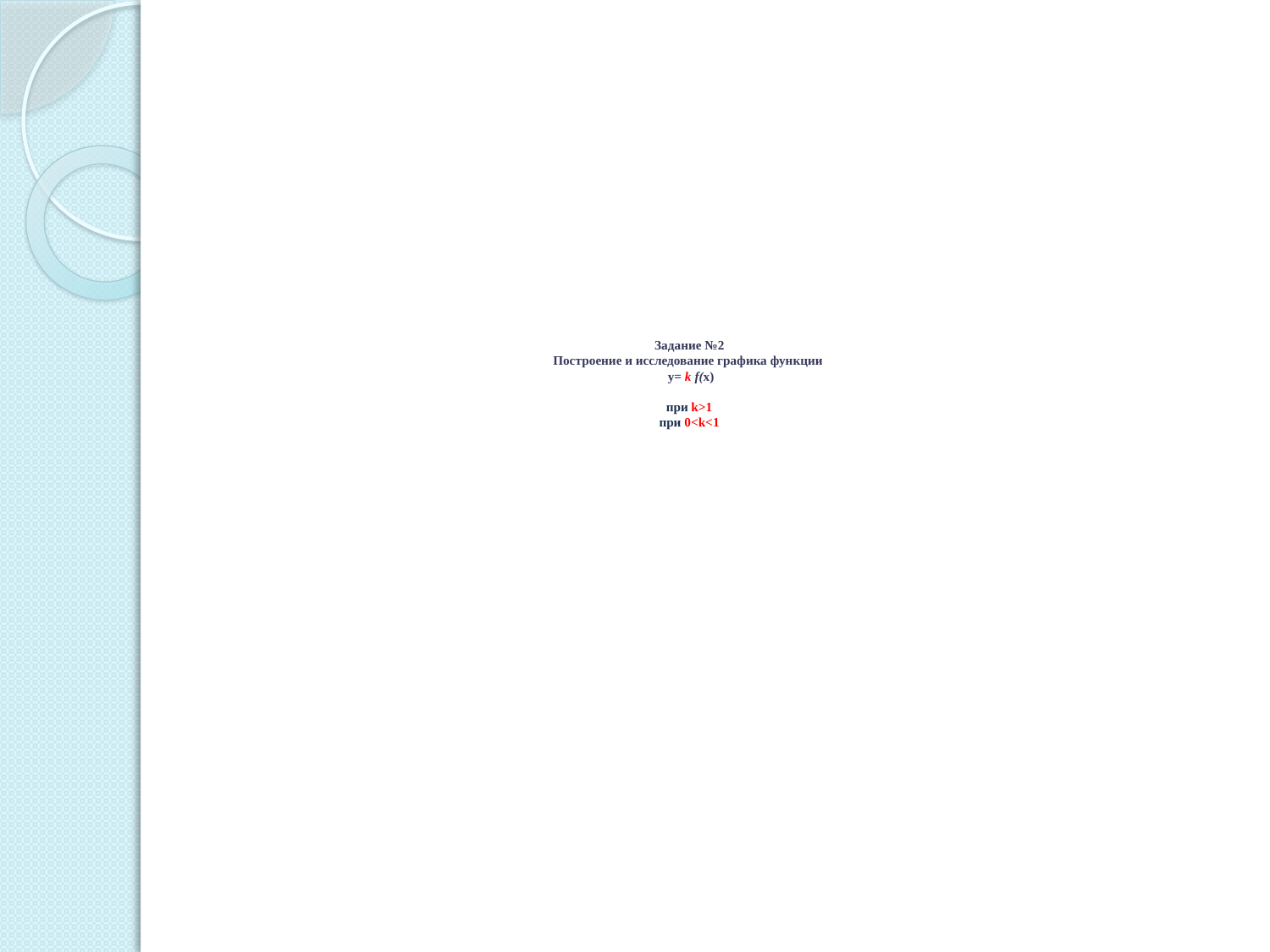

# Задание №2 Построение и исследование графика функции у= k f(x) при k>1 при 0<k<1